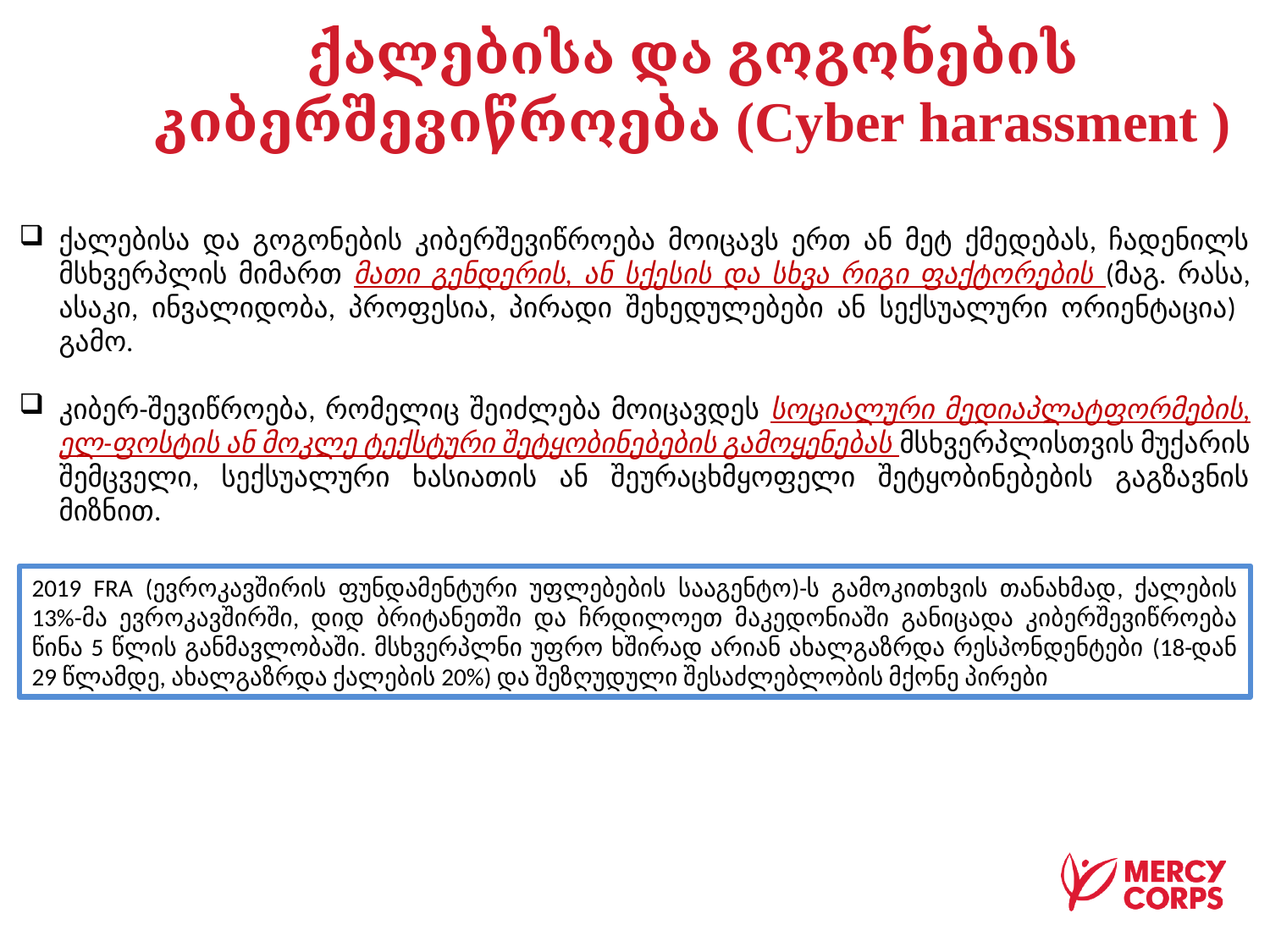

# ქალებისა და გოგონების კიბერშევიწროება (Cyber harassment )
ქალებისა და გოგონების კიბერშევიწროება მოიცავს ერთ ან მეტ ქმედებას, ჩადენილს მსხვერპლის მიმართ მათი გენდერის, ან სქესის და სხვა რიგი ფაქტორების (მაგ. რასა, ასაკი, ინვალიდობა, პროფესია, პირადი შეხედულებები ან სექსუალური ორიენტაცია)  გამო.

კიბერ-შევიწროება, რომელიც შეიძლება მოიცავდეს სოციალური მედიაპლატფორმების, ელ-ფოსტის ან მოკლე ტექსტური შეტყობინებების გამოყენებას მსხვერპლისთვის მუქარის შემცველი, სექსუალური ხასიათის ან შეურაცხმყოფელი შეტყობინებების გაგზავნის მიზნით.

2019 FRA (ევროკავშირის ფუნდამენტური უფლებების სააგენტო)-ს გამოკითხვის თანახმად, ქალების 13%-მა ევროკავშირში, დიდ ბრიტანეთში და ჩრდილოეთ მაკედონიაში განიცადა კიბერშევიწროება წინა 5 წლის განმავლობაში. მსხვერპლნი უფრო ხშირად არიან ახალგაზრდა რესპონდენტები (18-დან 29 წლამდე, ახალგაზრდა ქალების 20%) და შეზღუდული შესაძლებლობის მქონე პირები